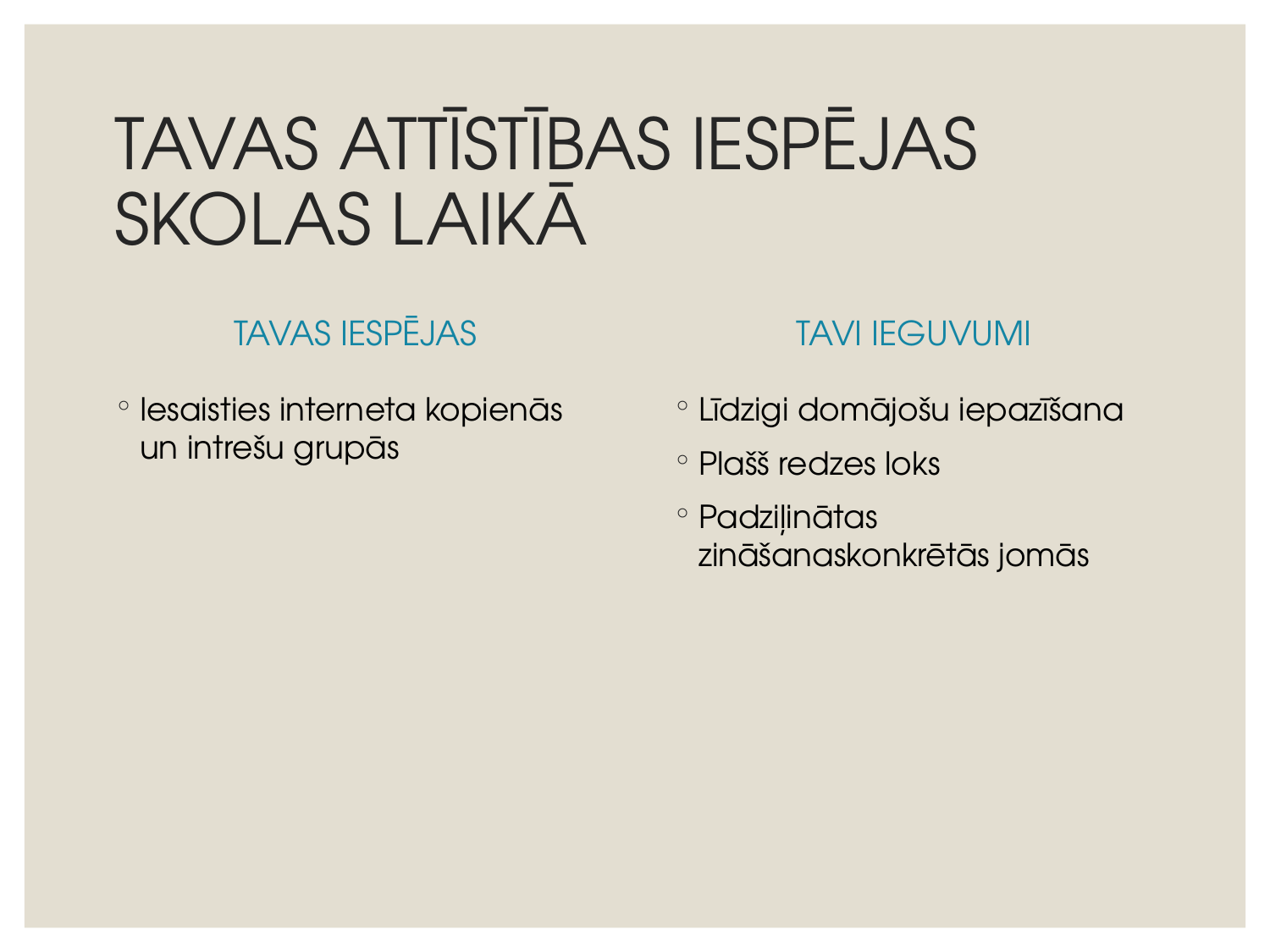

# TAVAS ATTĪSTĪBAS IESPĒJAS SKOLAS LAIKĀ
TAVAS IESPĒJAS
TAVI IEGUVUMI
Iesaisties interneta kopienās un intrešu grupās

Līdzigi domājošu iepazīšana
Plašš redzes loks
Padziļinātas zināšanaskonkrētās jomās